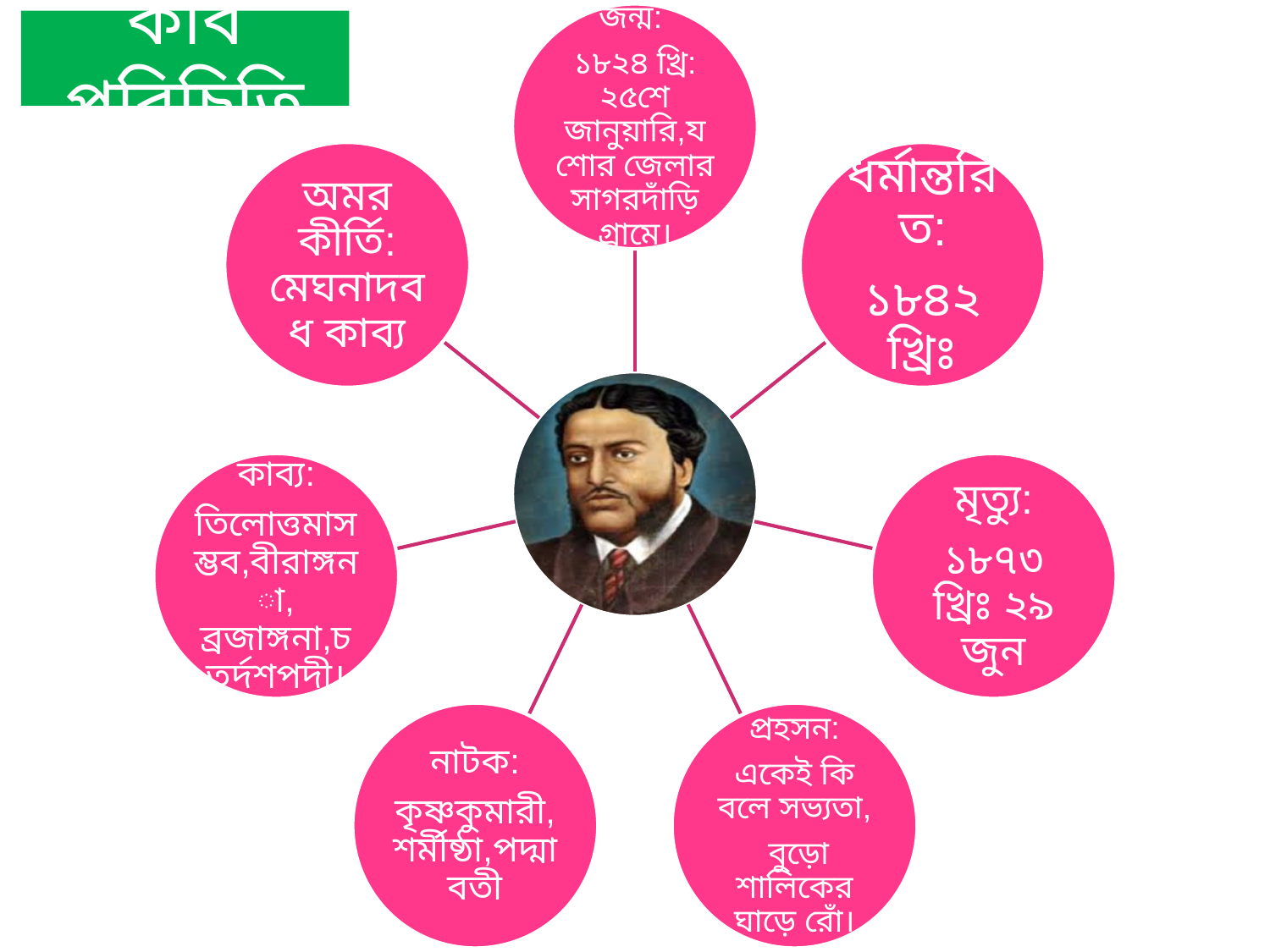

জন্ম:
১৮২৪ খ্রি: ২৫শে জানুয়ারি,যশোর জেলার সাগরদাঁড়ি গ্রামে।

ধর্মান্তরিত:
১৮৪২ খ্রিঃ

মৃত্যু:
১৮৭৩ খ্রিঃ ২৯ জুন

প্রহসন:
একেই কি বলে সভ্যতা,
 বুড়ো শালিকের ঘাড়ে রোঁ।

নাটক:
কৃষ্ণকুমারী,শর্মীষ্ঠা,পদ্মাবতী

কাব্য:
তিলোত্তমাসম্ভব,বীরাঙ্গনা, ব্রজাঙ্গনা,চতুর্দশপদী।

অমর কীর্তি: মেঘনাদবধ কাব্য
কবি পরিচিতি